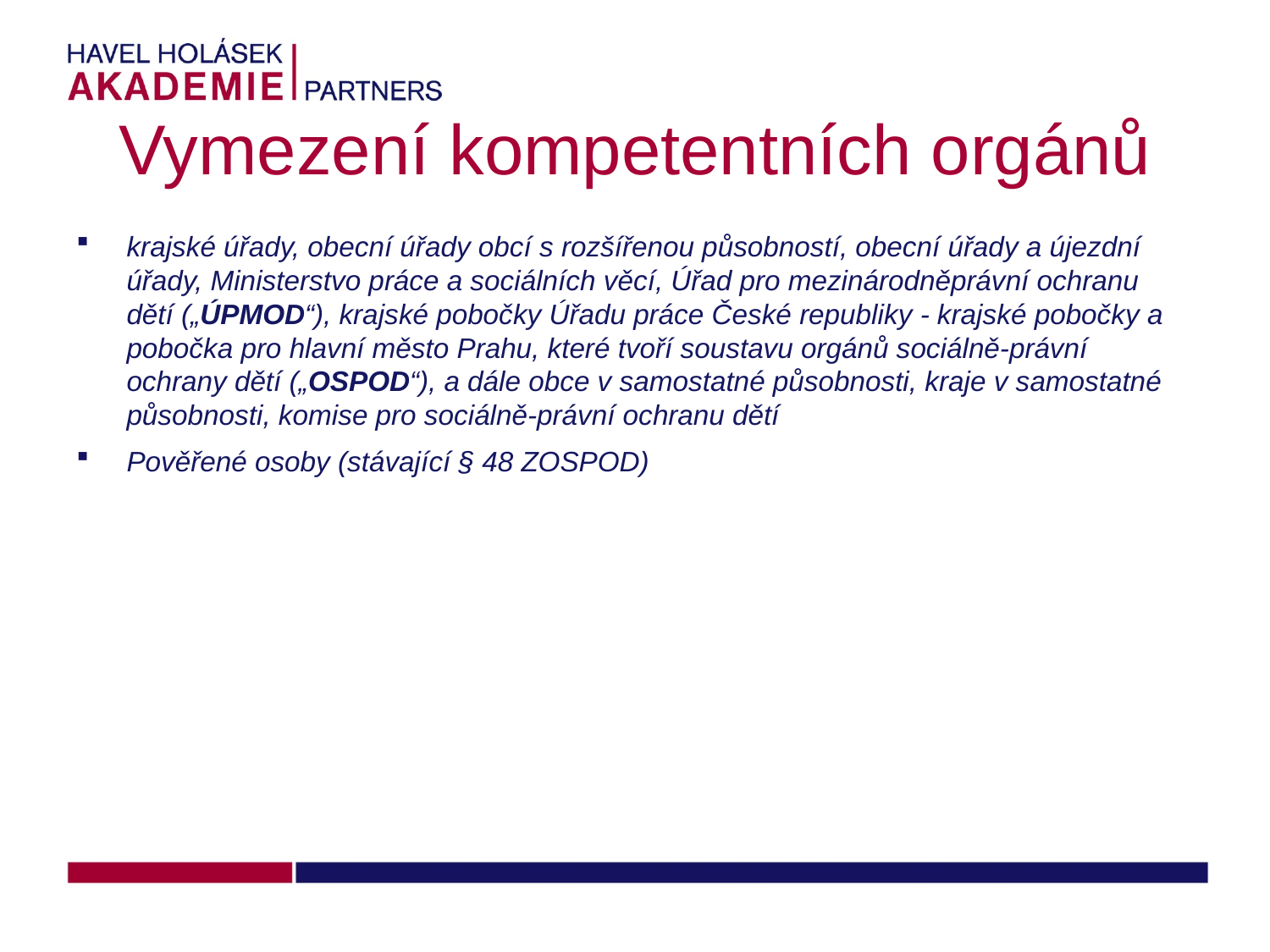

# Vymezení kompetentních orgánů
krajské úřady, obecní úřady obcí s rozšířenou působností, obecní úřady a újezdní úřady, Ministerstvo práce a sociálních věcí, Úřad pro mezinárodněprávní ochranu dětí („ÚPMOD“), krajské pobočky Úřadu práce České republiky - krajské pobočky a pobočka pro hlavní město Prahu, které tvoří soustavu orgánů sociálně-právní ochrany dětí („OSPOD“), a dále obce v samostatné působnosti, kraje v samostatné působnosti, komise pro sociálně-právní ochranu dětí
Pověřené osoby (stávající § 48 ZOSPOD)